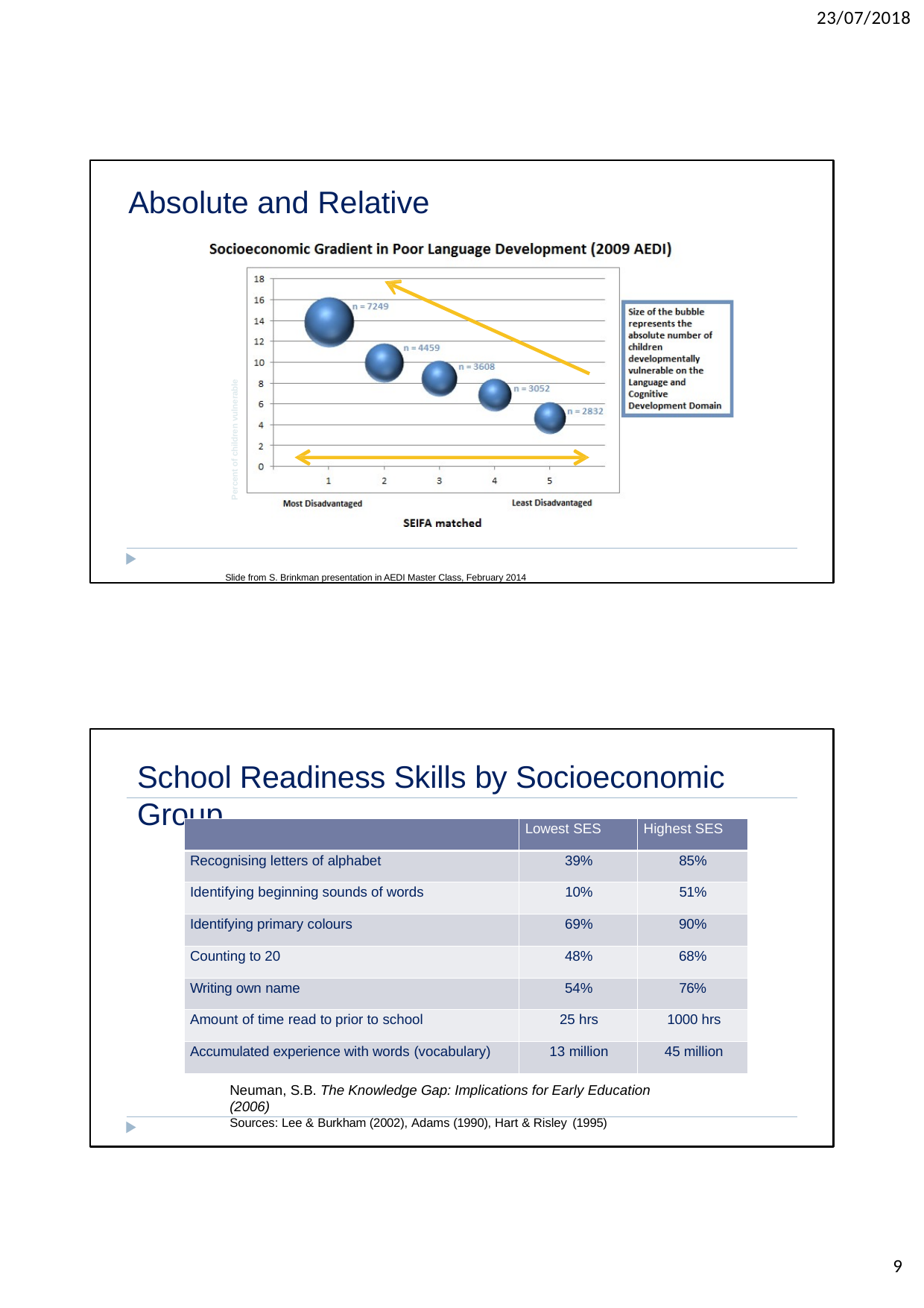

23/07/2018
Absolute and Relative

Slide from S. Brinkman presentation in AEDI Master Class, February 2014

Percent of children vulnerable

School Readiness Skills by Socioeconomic Group

|  | Lowest SES | Highest SES |
| --- | --- | --- |
| Recognising letters of alphabet | 39% | 85% |
| Identifying beginning sounds of words | 10% | 51% |
| Identifying primary colours | 69% | 90% |
| Counting to 20 | 48% | 68% |
| Writing own name | 54% | 76% |
| Amount of time read to prior to school | 25 hrs | 1000 hrs |
| Accumulated experience with words (vocabulary) | 13 million | 45 million |
Neuman, S.B. The Knowledge Gap: Implications for Early Education (2006)
Sources: Lee & Burkham (2002), Adams (1990), Hart & Risley (1995)

9